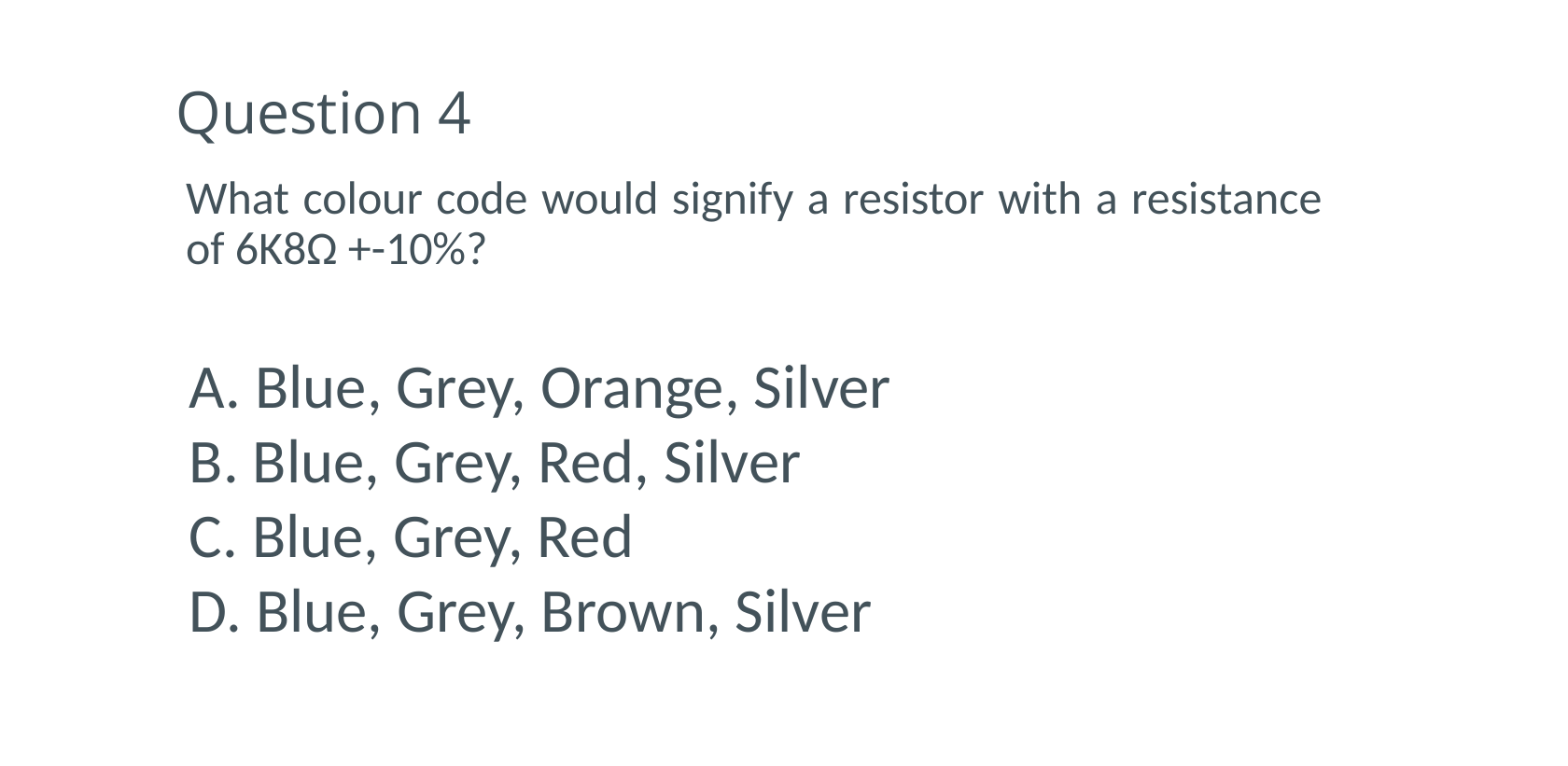

# Question 4
What colour code would signify a resistor with a resistance of 6K8Ω +-10%?
A. Blue, Grey, Orange, Silver
B. Blue, Grey, Red, Silver
C. Blue, Grey, Red
D. Blue, Grey, Brown, Silver